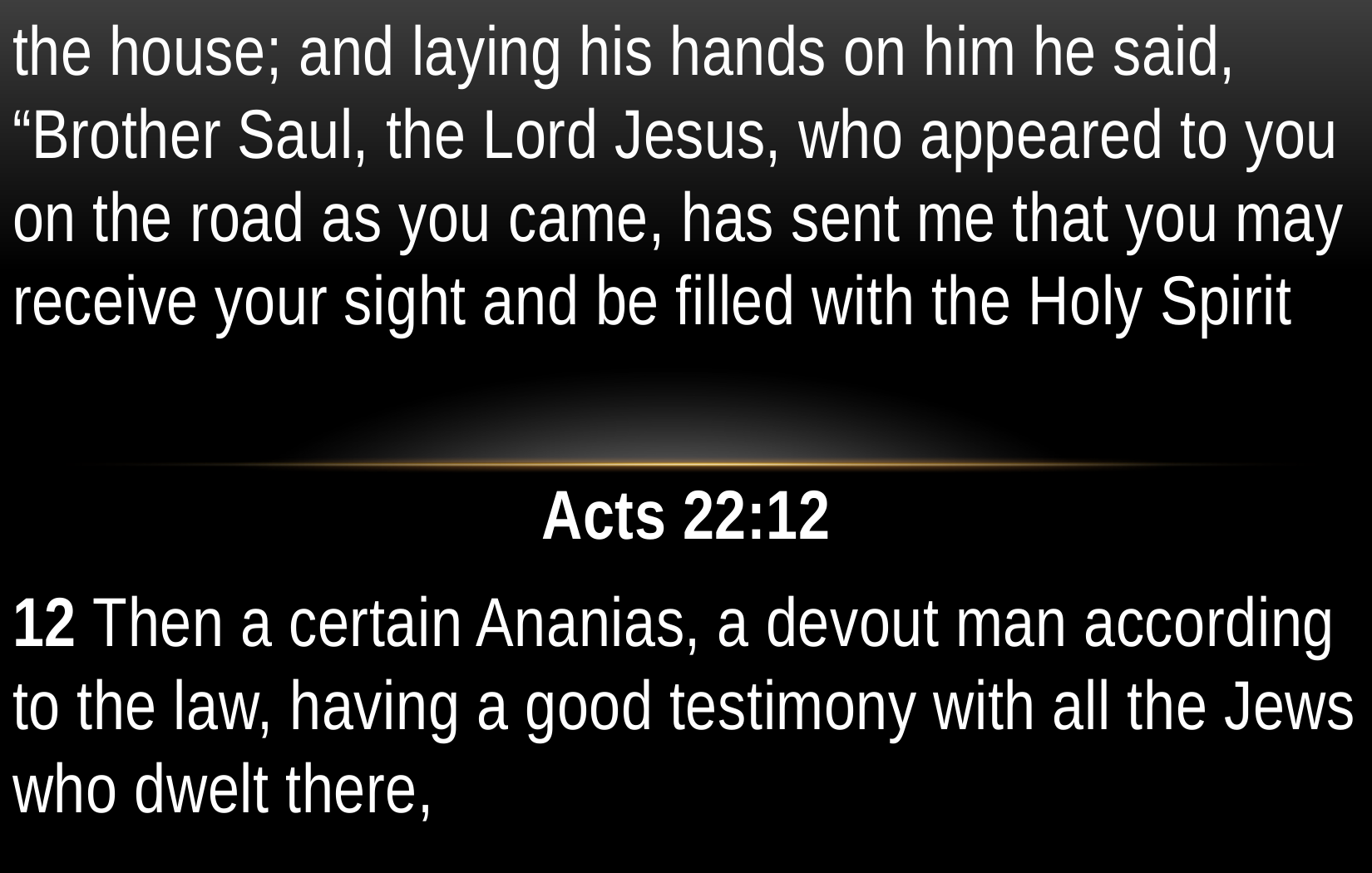

the house; and laying his hands on him he said, “Brother Saul, the Lord Jesus, who appeared to you on the road as you came, has sent me that you may receive your sight and be filled with the Holy Spirit

Acts 22:12
12 Then a certain Ananias, a devout man according to the law, having a good testimony with all the Jews who dwelt there,